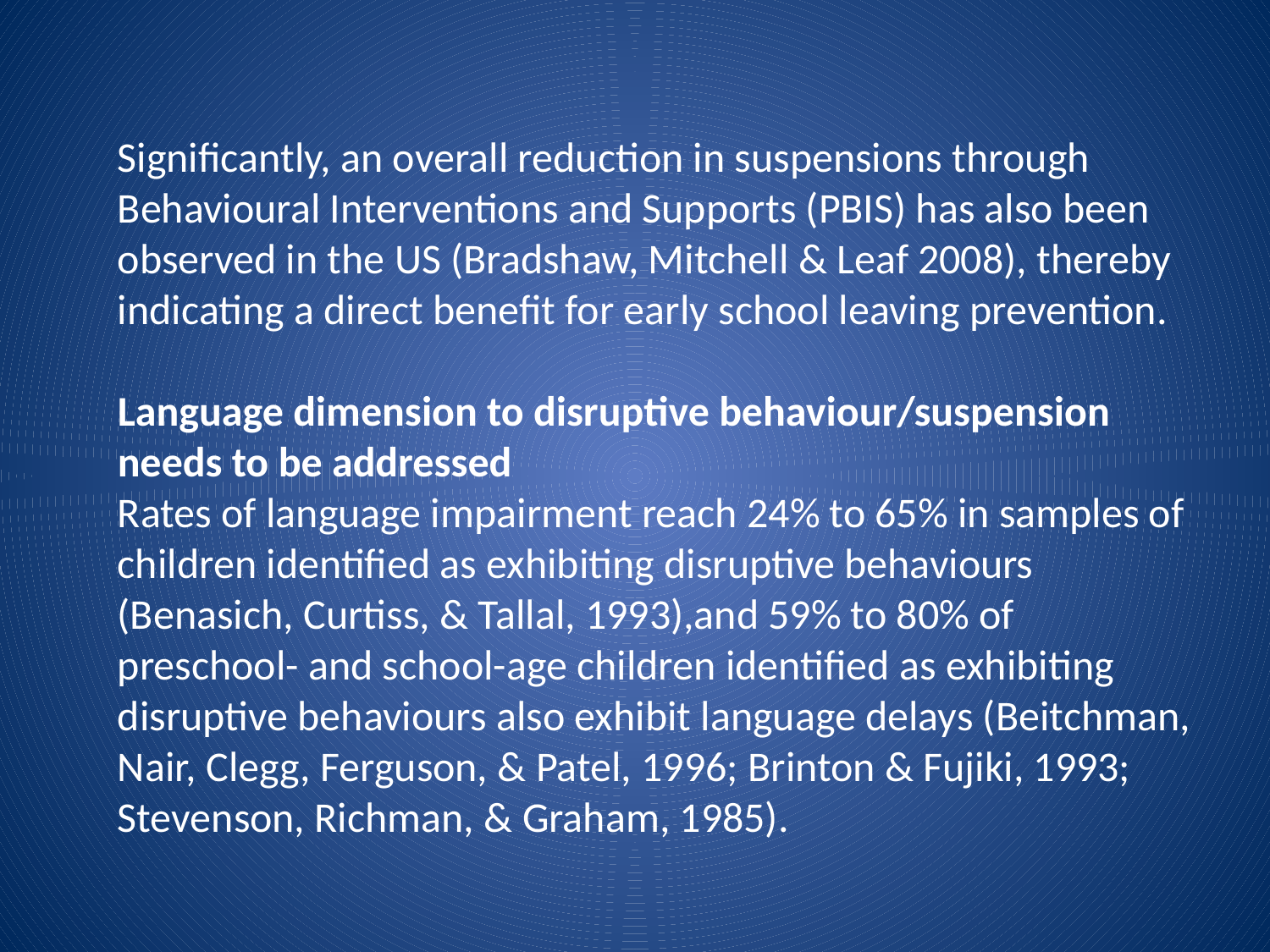

Significantly, an overall reduction in suspensions through Behavioural Interventions and Supports (PBIS) has also been observed in the US (Bradshaw, Mitchell & Leaf 2008), thereby indicating a direct benefit for early school leaving prevention.

Language dimension to disruptive behaviour/suspension needs to be addressed
Rates of language impairment reach 24% to 65% in samples of children identified as exhibiting disruptive behaviours (Benasich, Curtiss, & Tallal, 1993),and 59% to 80% of preschool- and school-age children identified as exhibiting disruptive behaviours also exhibit language delays (Beitchman, Nair, Clegg, Ferguson, & Patel, 1996; Brinton & Fujiki, 1993; Stevenson, Richman, & Graham, 1985).